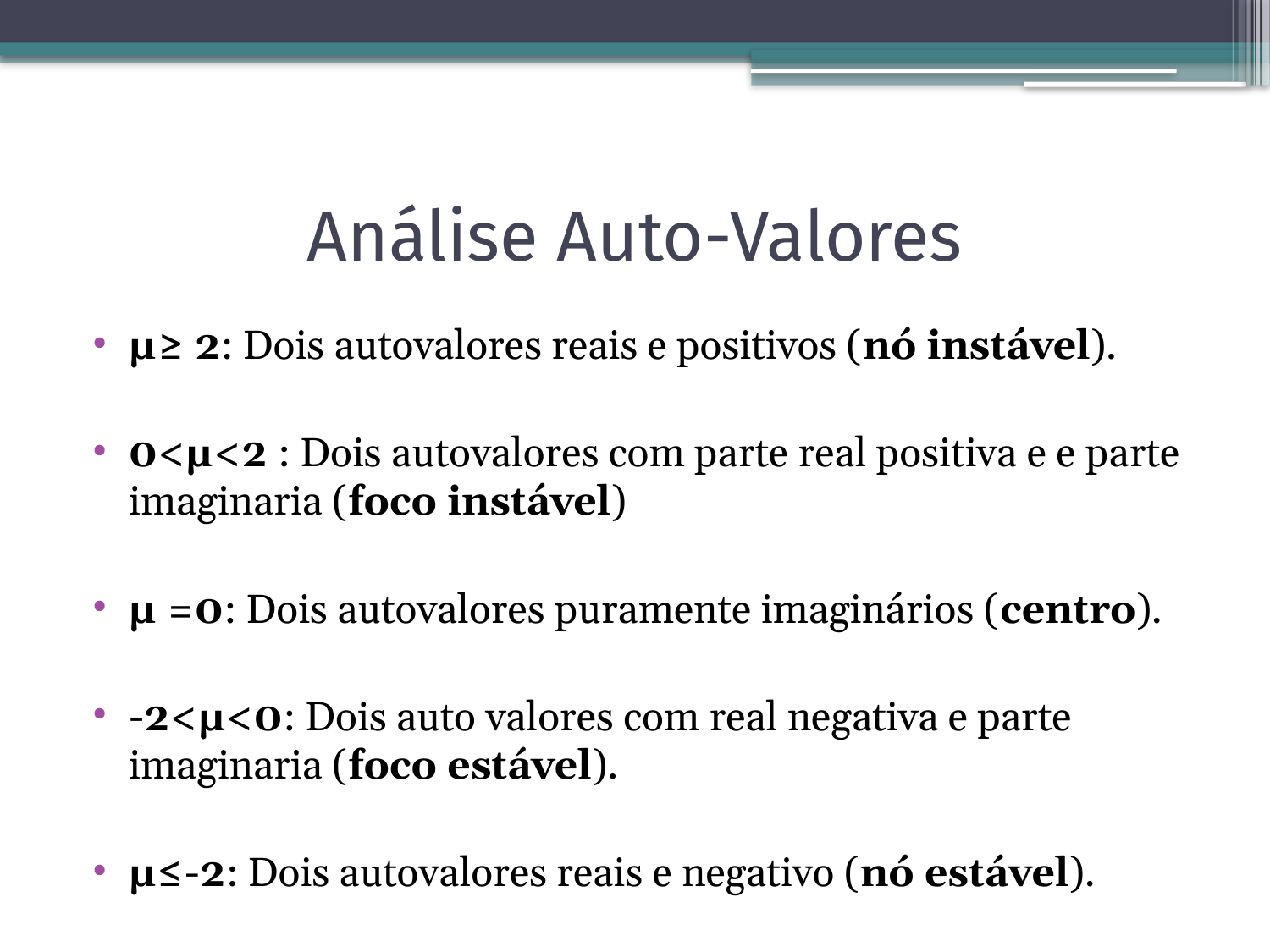

# Análise Auto-Valores
µ≥ 2: Dois autovalores reais e positivos (nó instável).

0<µ<2 : Dois autovalores com parte real positiva e e parte imaginaria (foco instável)

µ =0: Dois autovalores puramente imaginários (centro).

-2<µ<0: Dois auto valores com real negativa e parte imaginaria (foco estável).

µ≤-2: Dois autovalores reais e negativo (nó estável).